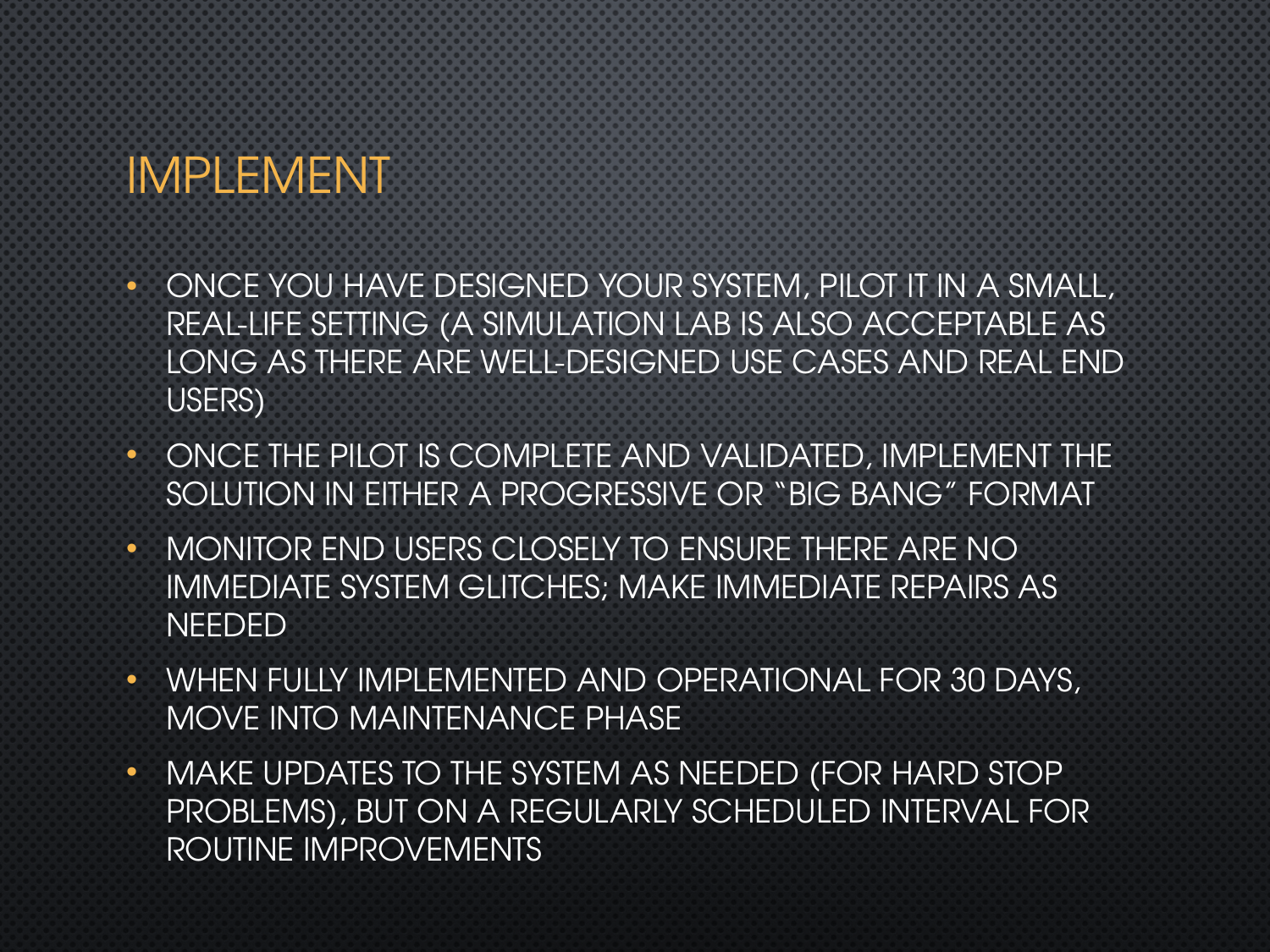

# Implement
Once you have designed your system, pilot it in a small, real-life setting (a simulation lab is also acceptable as long as there are well-designed use cases and real end users)
Once the pilot is complete and validated, implement the solution in either a progressive or “Big Bang” format
Monitor end users closely to ensure there are no immediate system glitches; make immediate repairs as needed
When fully implemented and operational for 30 days, move into maintenance phase
Make updates to the system as needed (for hard stop problems), but on a regularly scheduled interval for routine improvements